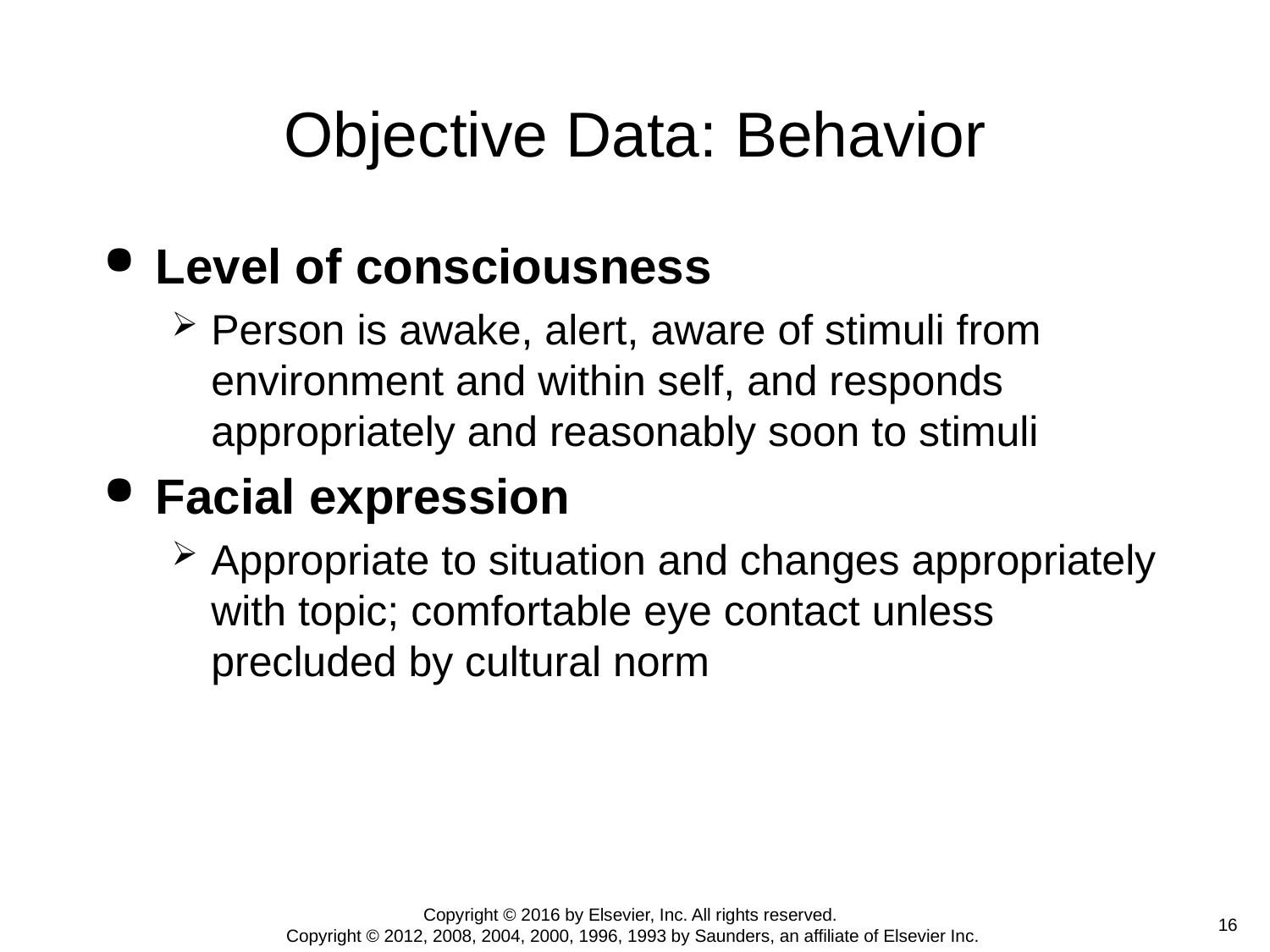

# Objective Data: Behavior
Level of consciousness
Person is awake, alert, aware of stimuli from environment and within self, and responds appropriately and reasonably soon to stimuli
Facial expression
Appropriate to situation and changes appropriately with topic; comfortable eye contact unless precluded by cultural norm
Copyright © 2016 by Elsevier, Inc. All rights reserved.
Copyright © 2012, 2008, 2004, 2000, 1996, 1993 by Saunders, an affiliate of Elsevier Inc.
 16